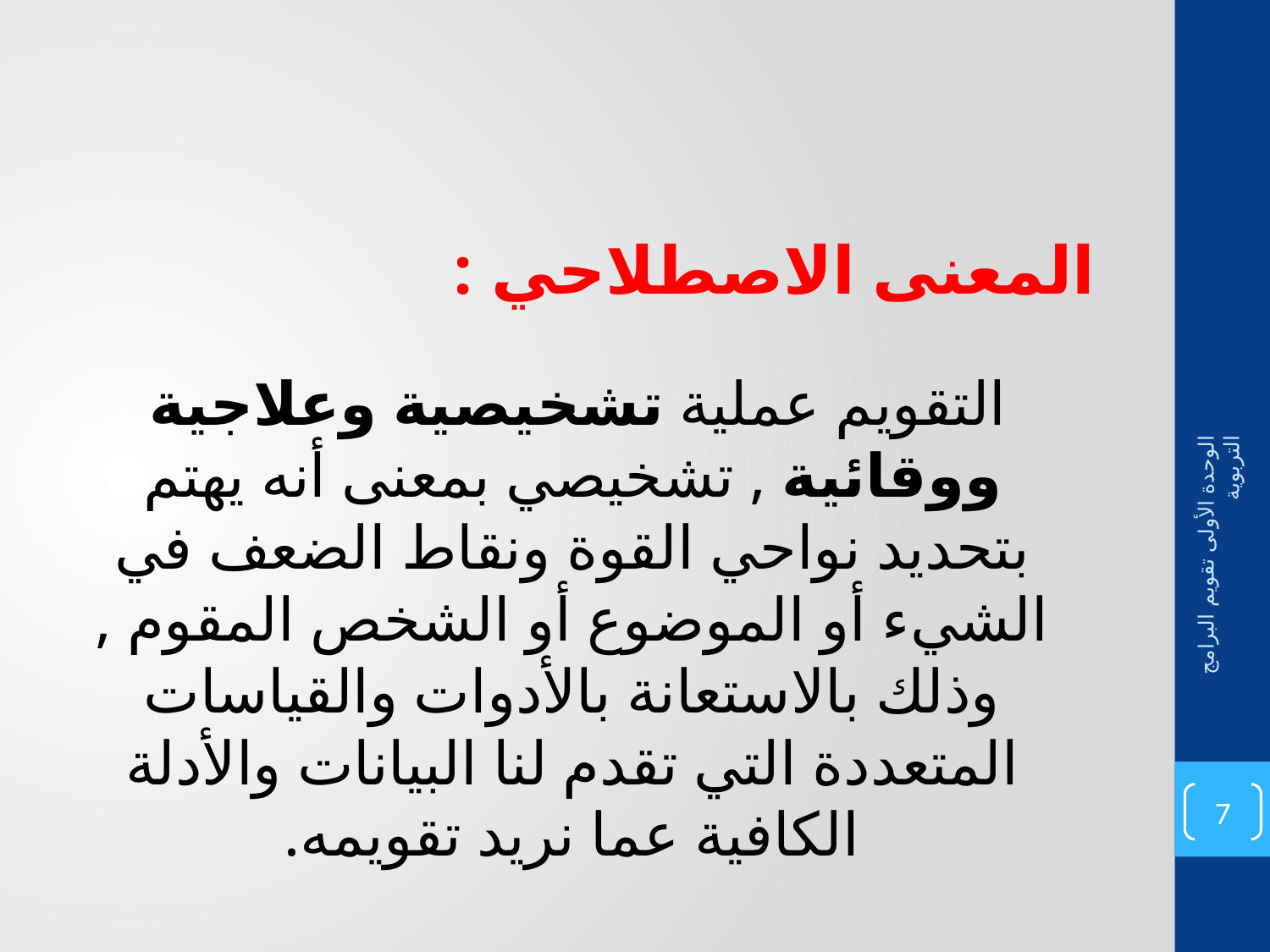

#
المعنى الاصطلاحي :

 التقويم عملية تشخيصية وعلاجية ووقائية , تشخيصي بمعنى أنه يهتم بتحديد نواحي القوة ونقاط الضعف في الشيء أو الموضوع أو الشخص المقوم , وذلك بالاستعانة بالأدوات والقياسات المتعددة التي تقدم لنا البيانات والأدلة الكافية عما نريد تقويمه.
الوحدة الأولى تقويم البرامج التربوية
7